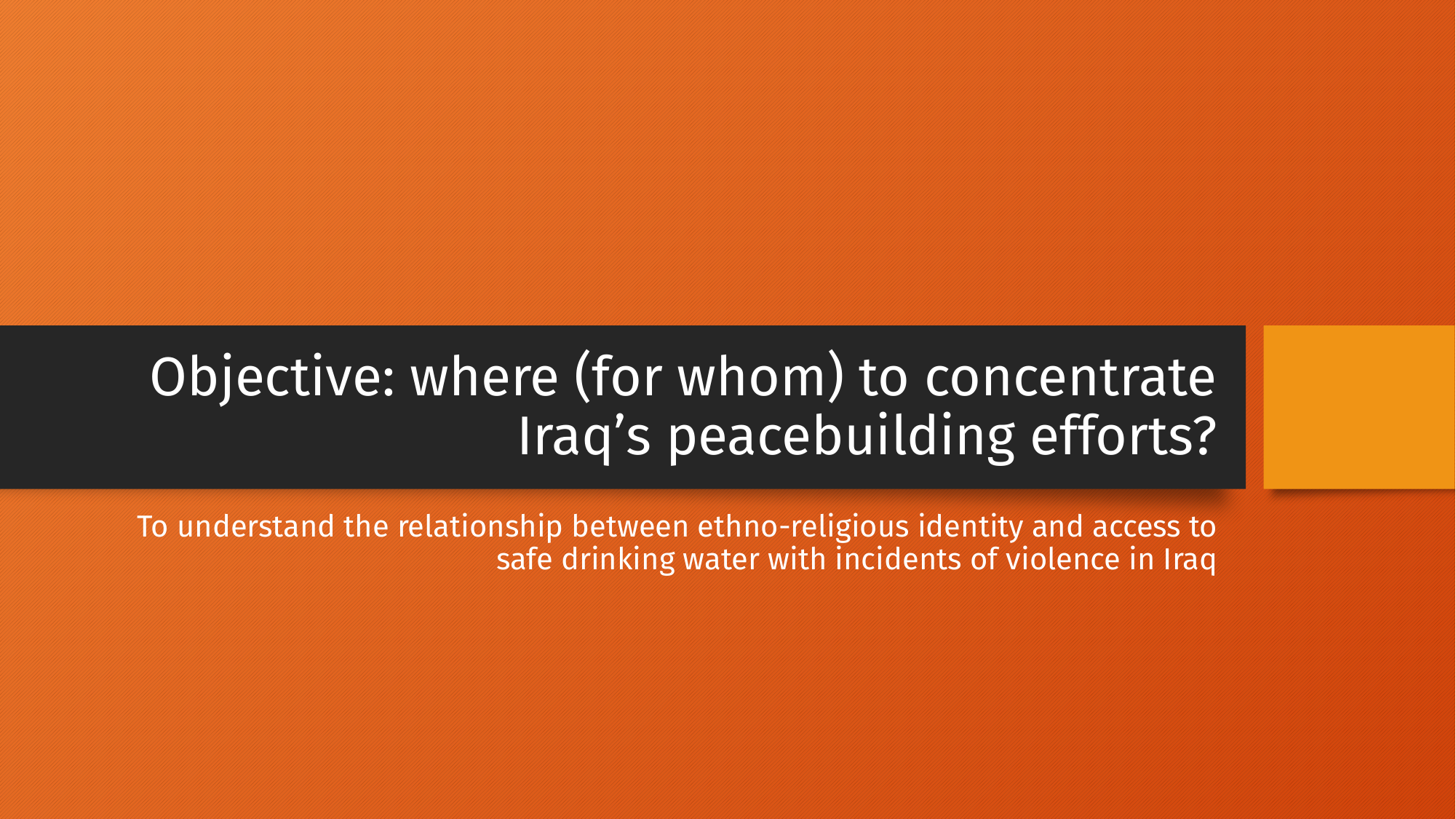

# Objective: where (for whom) to concentrate Iraq’s peacebuilding efforts?
To understand the relationship between ethno-religious identity and access to safe drinking water with incidents of violence in Iraq